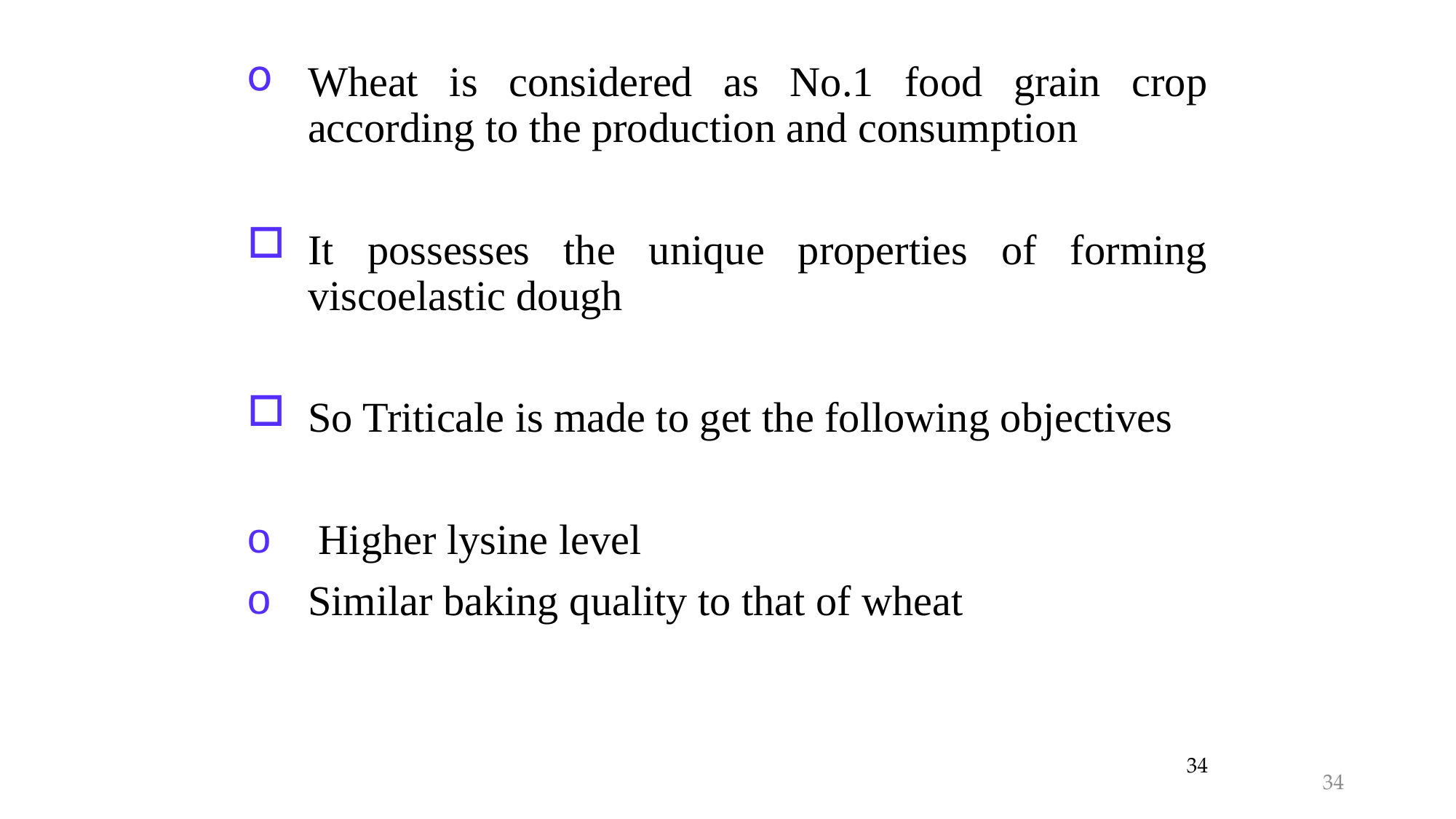

Wheat is considered as No.1 food grain crop according to the production and consumption

It possesses the unique properties of forming viscoelastic dough

So Triticale is made to get the following objectives

 Higher lysine level
Similar baking quality to that of wheat
34
34